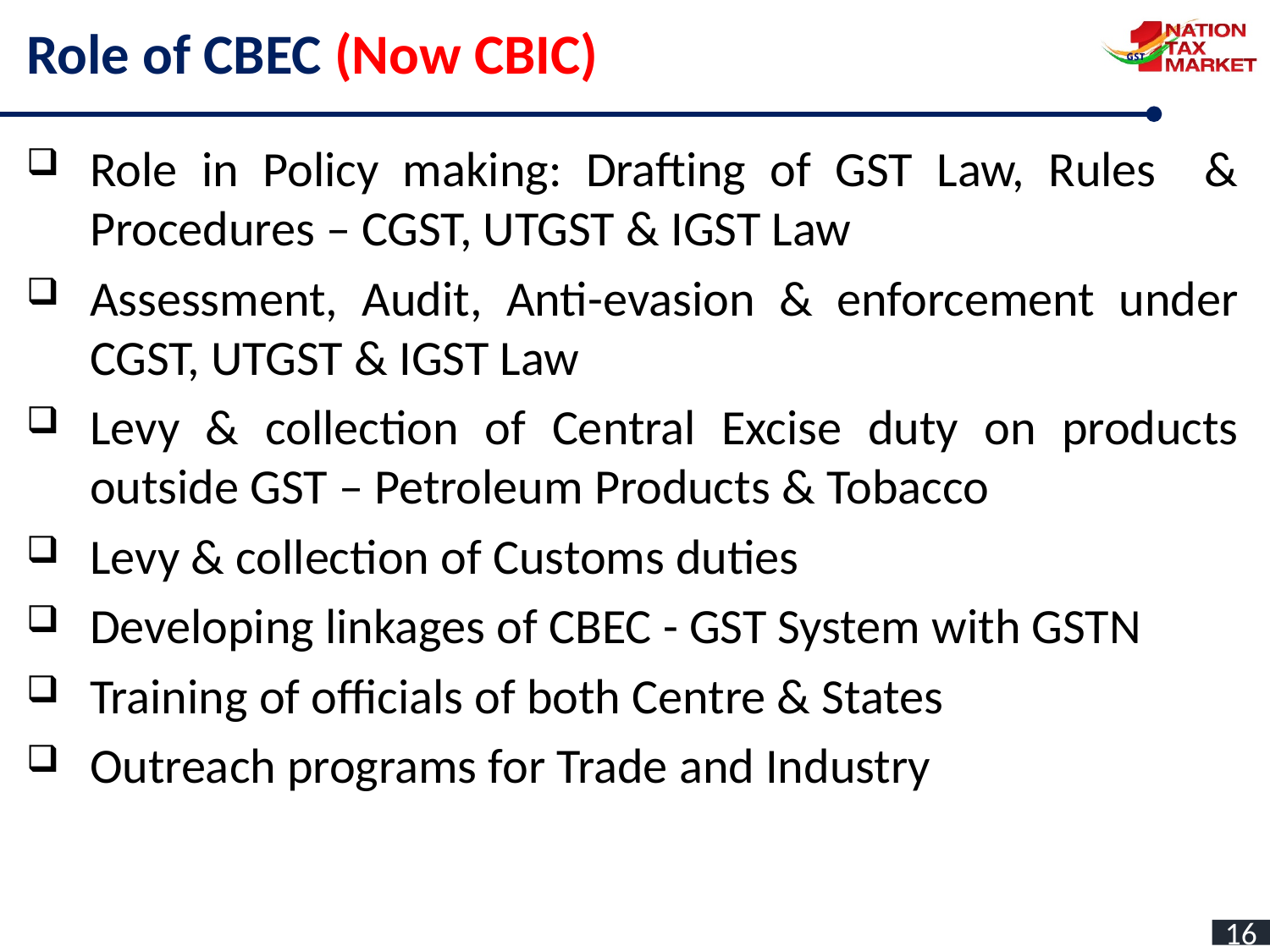

Role of CBEC (Now CBIC)
Role in Policy making: Drafting of GST Law, Rules  & Procedures – CGST, UTGST & IGST Law
Assessment, Audit, Anti-evasion & enforcement under CGST, UTGST & IGST Law
Levy & collection of Central Excise duty on products outside GST – Petroleum Products & Tobacco
Levy & collection of Customs duties
Developing linkages of CBEC - GST System with GSTN
Training of officials of both Centre & States
Outreach programs for Trade and Industry
16